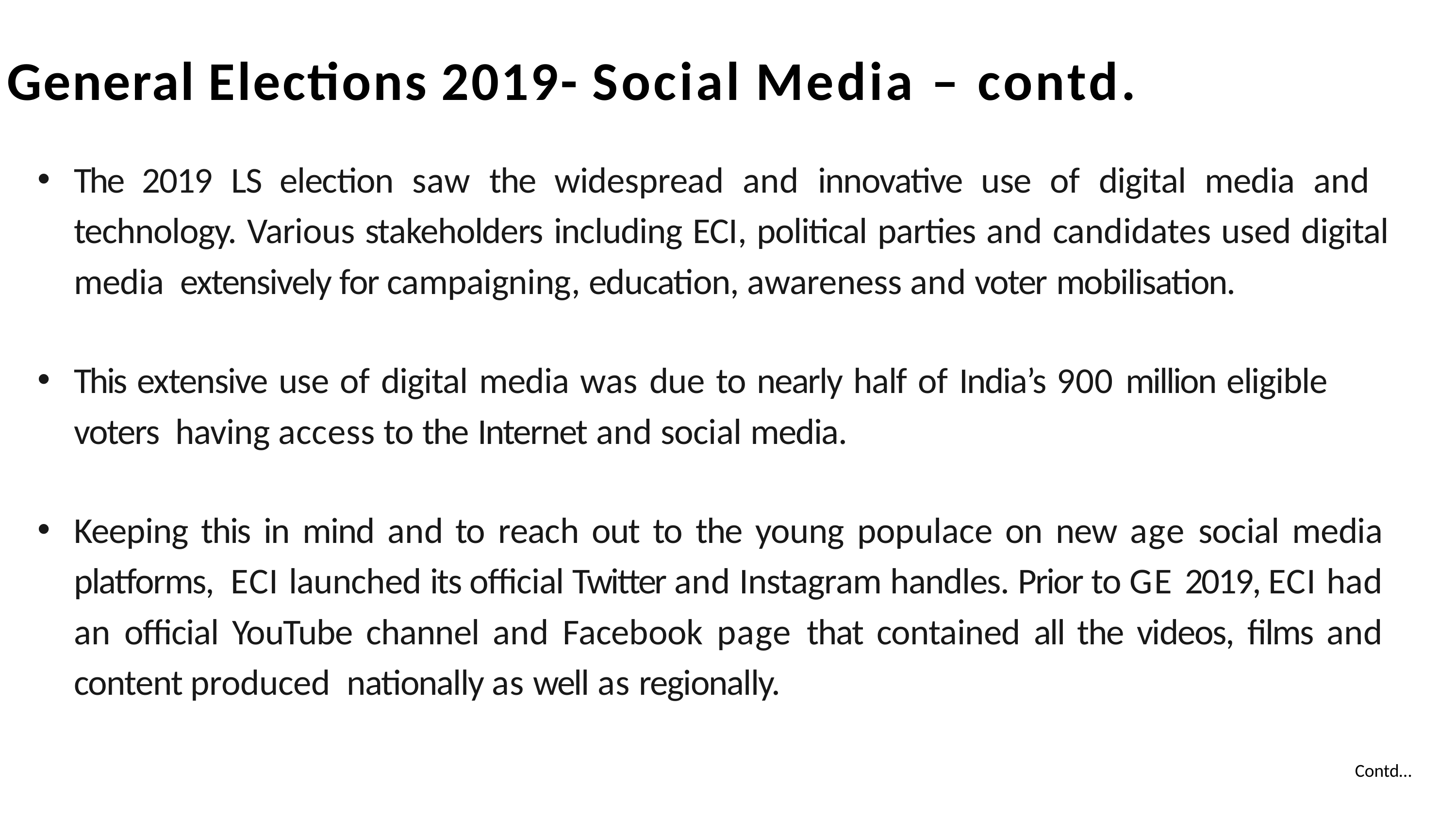

General Elections 2019- Social Media – contd.
The 2019 LS election saw the widespread and innovative use of digital media and  technology. Various stakeholders including ECI, political parties and candidates used digital media  extensively for campaigning, education, awareness and voter mobilisation.

This extensive use of digital media was due to nearly half of India’s 900 million eligible voters  having access to the Internet and social media.

Keeping this in mind and to reach out to the young populace on new age social media platforms,  ECI launched its official Twitter and Instagram handles. Prior to GE 2019, ECI had an official YouTube channel and Facebook page that contained all the videos, films and content produced  nationally as well as regionally.
Contd…